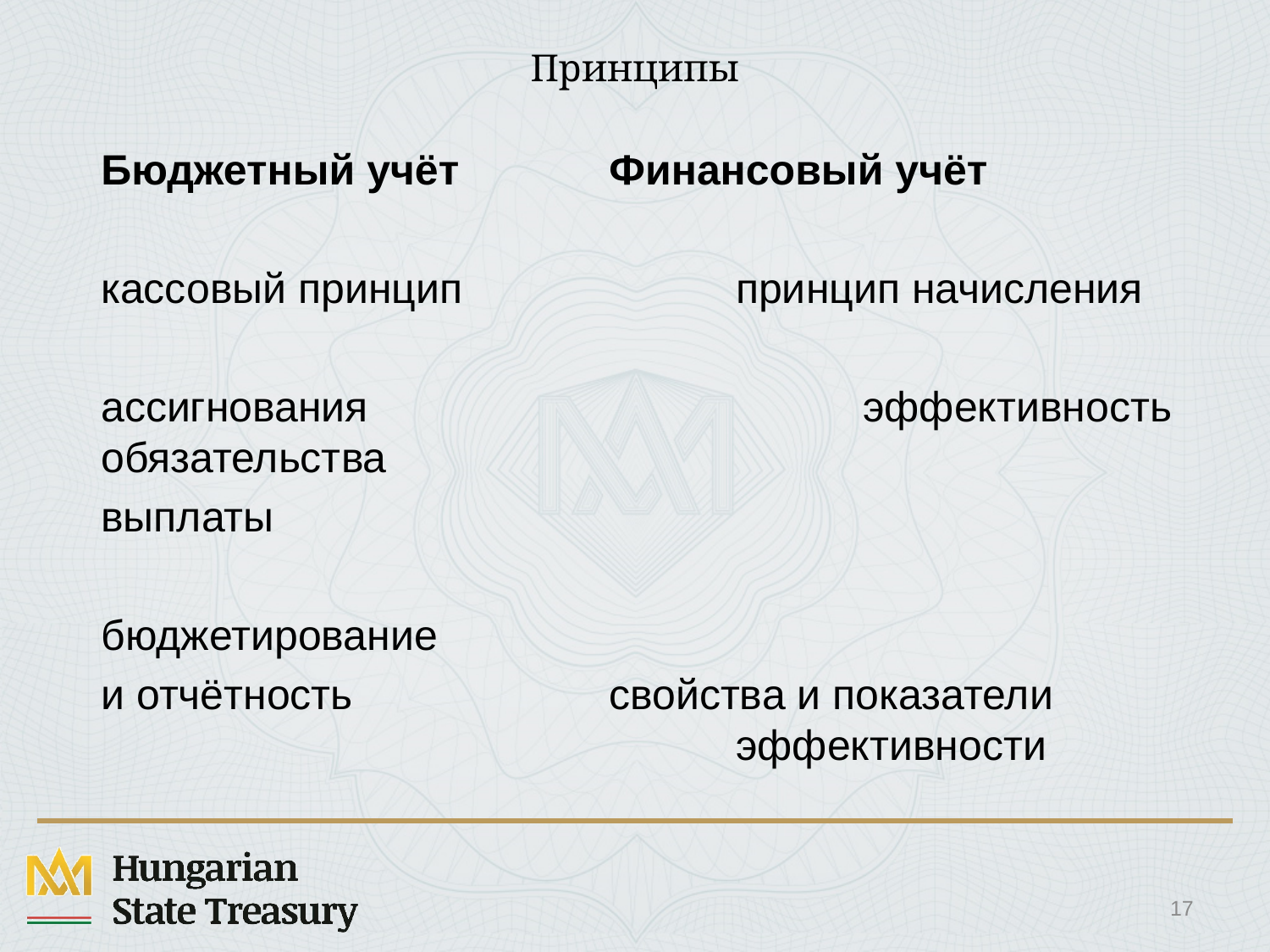

# Принципы
Бюджетный учёт		Финансовый учёт

кассовый принцип			принцип начисления

ассигнования				эффективность обязательства
выплаты

бюджетирование
и отчётность			свойства и показатели 						эффективности
17